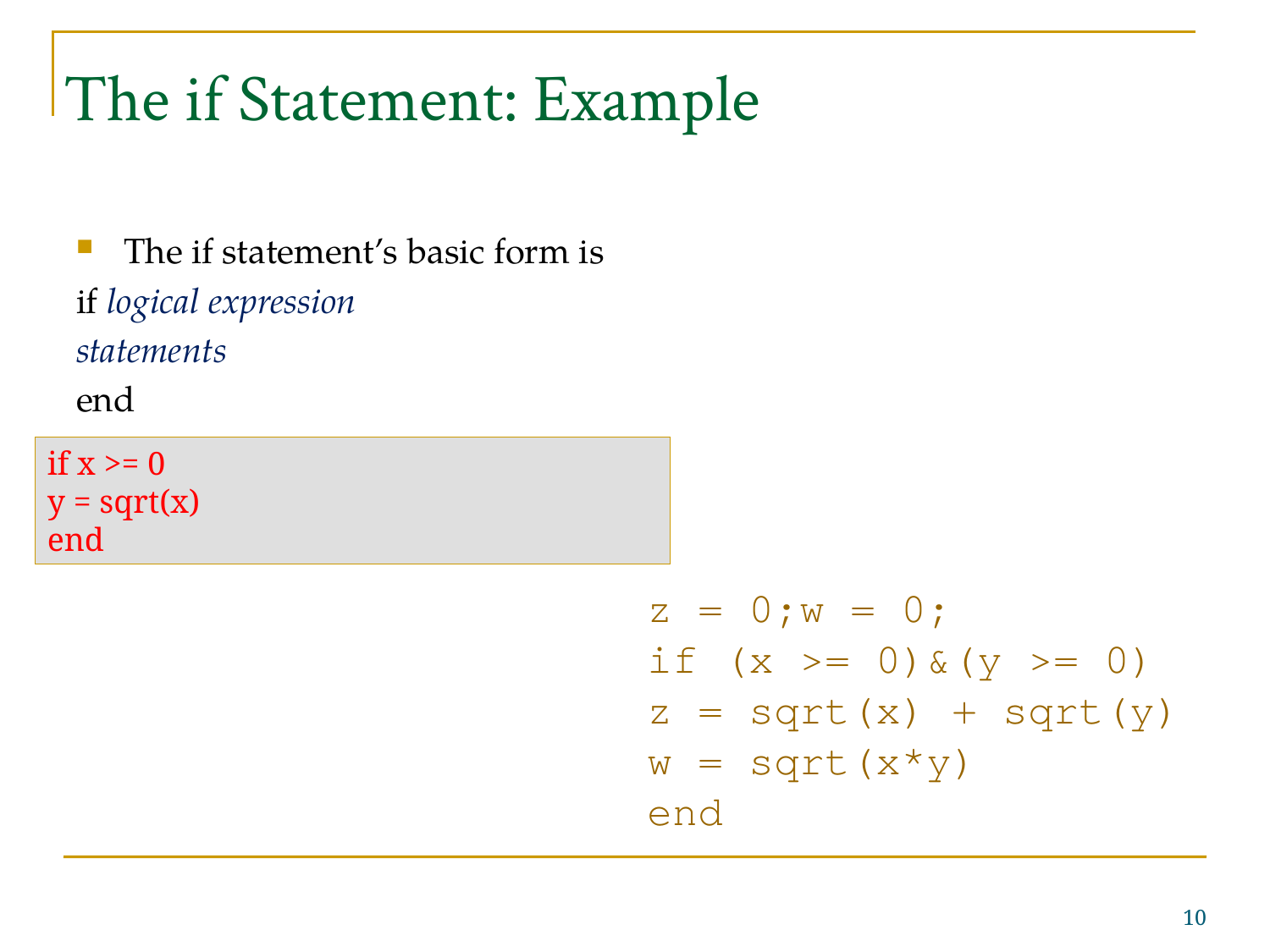

The if statement’s basic form is
if logical expression
statements
end

The if Statement: Example
if x >= 0
y = sqrt(x)
end
z = 0;w = 0;
if (x >= 0)&(y >= 0)
z = sqrt(x) + sqrt(y)
w = sqrt(x*y)
end
10